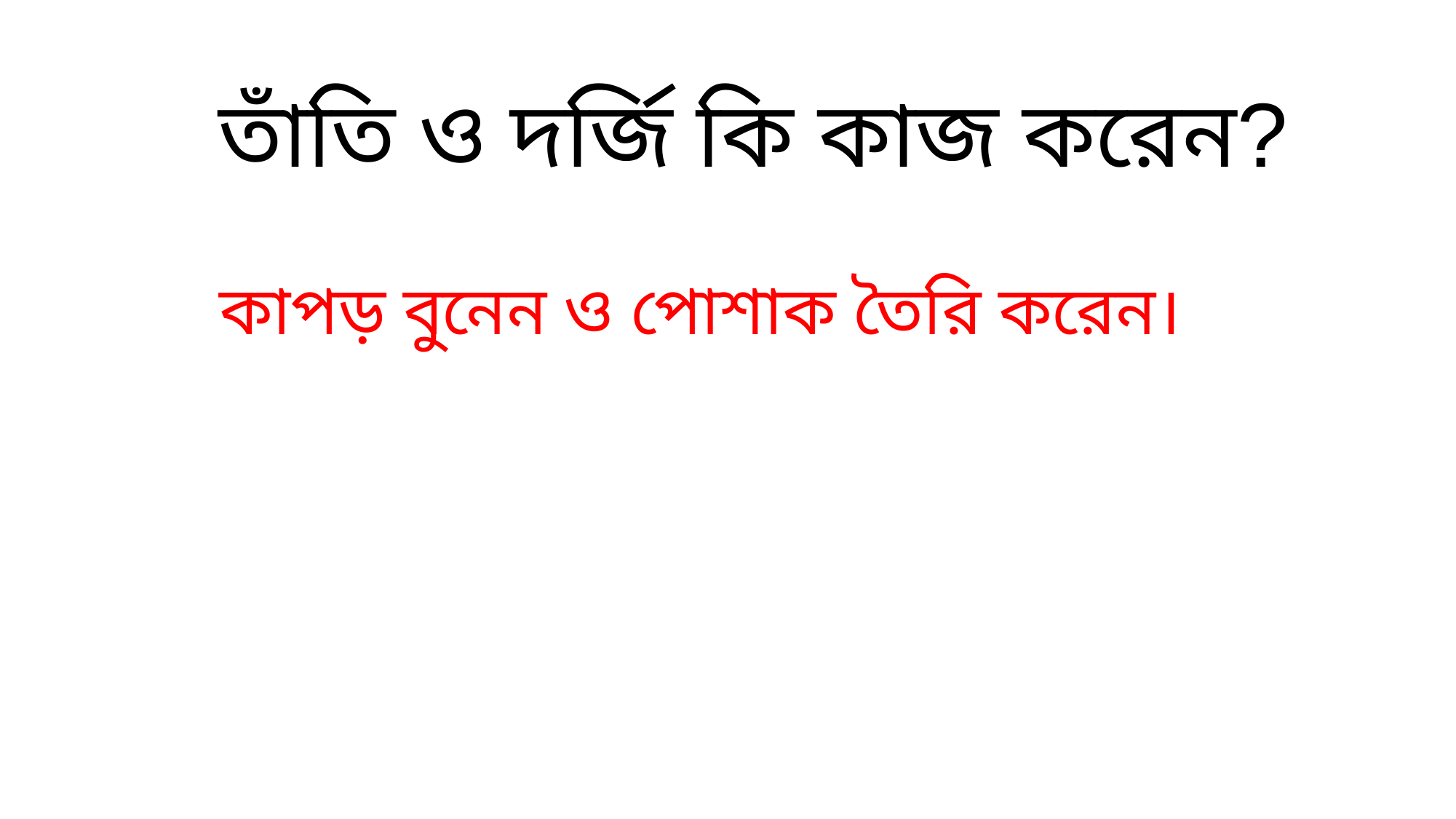

তাঁতি ও দর্জি কি কাজ করেন?
কাপড় বুনেন ও পোশাক তৈরি করেন।